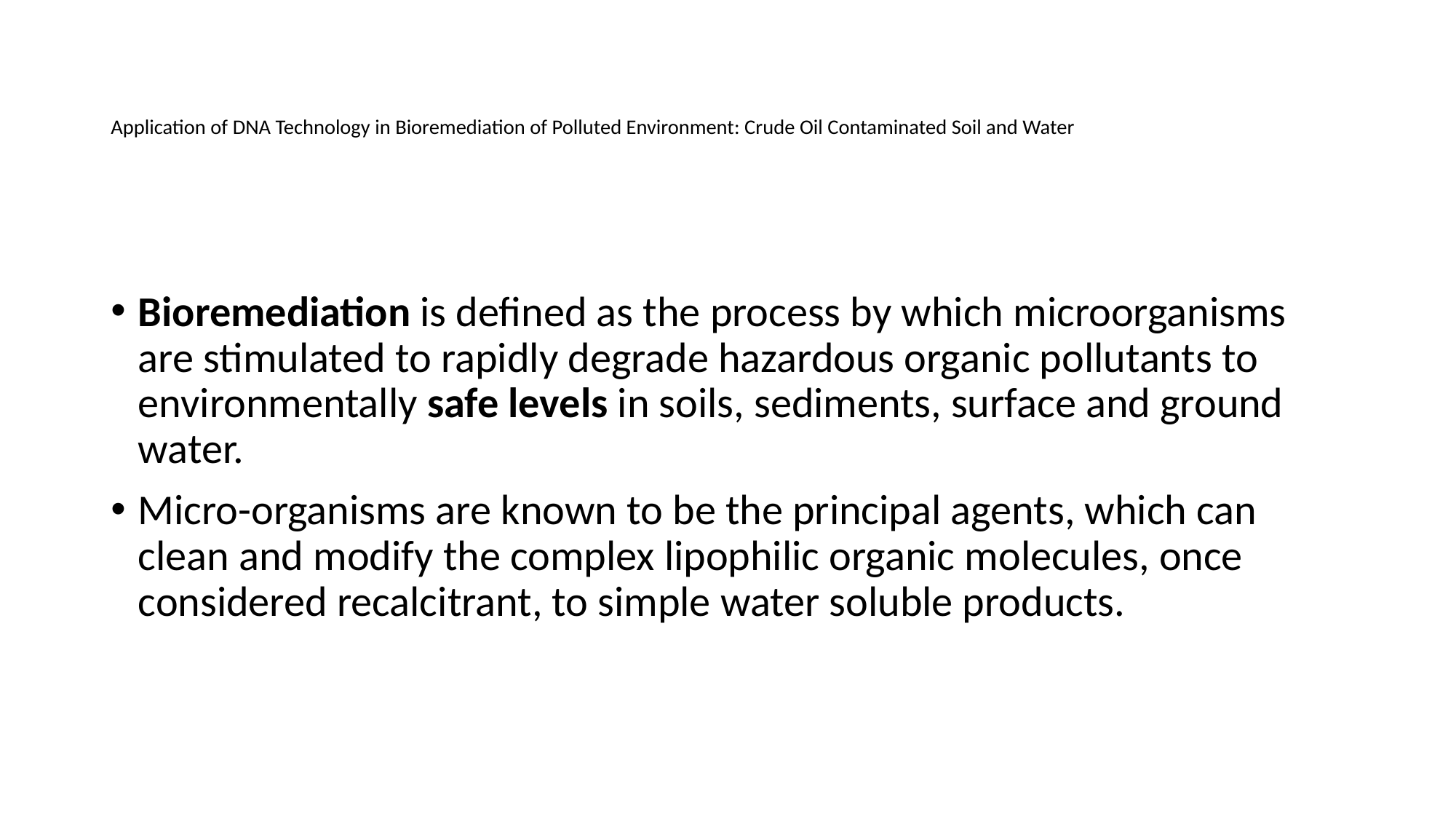

# Application of DNA Technology in Bioremediation of Polluted Environment: Crude Oil Contaminated Soil and Water

Bioremediation is defined as the process by which microorganisms are stimulated to rapidly degrade hazardous organic pollutants to environmentally safe levels in soils, sediments, surface and ground water.
Micro-organisms are known to be the principal agents, which can clean and modify the complex lipophilic organic molecules, once considered recalcitrant, to simple water soluble products.